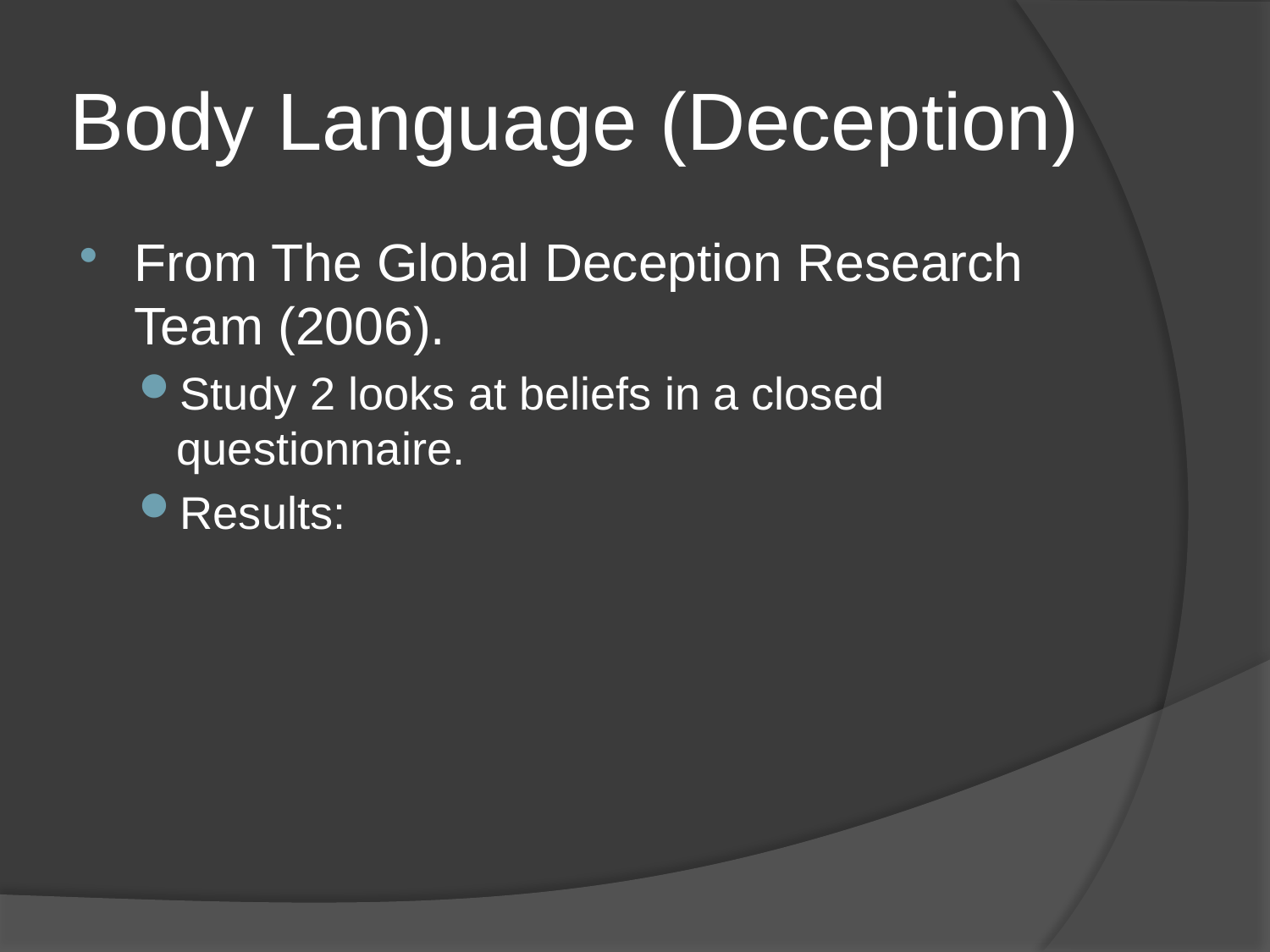

# Body Language (Deception)
From The Global Deception Research Team (2006).
Study 2 looks at beliefs in a closed questionnaire.
Results: